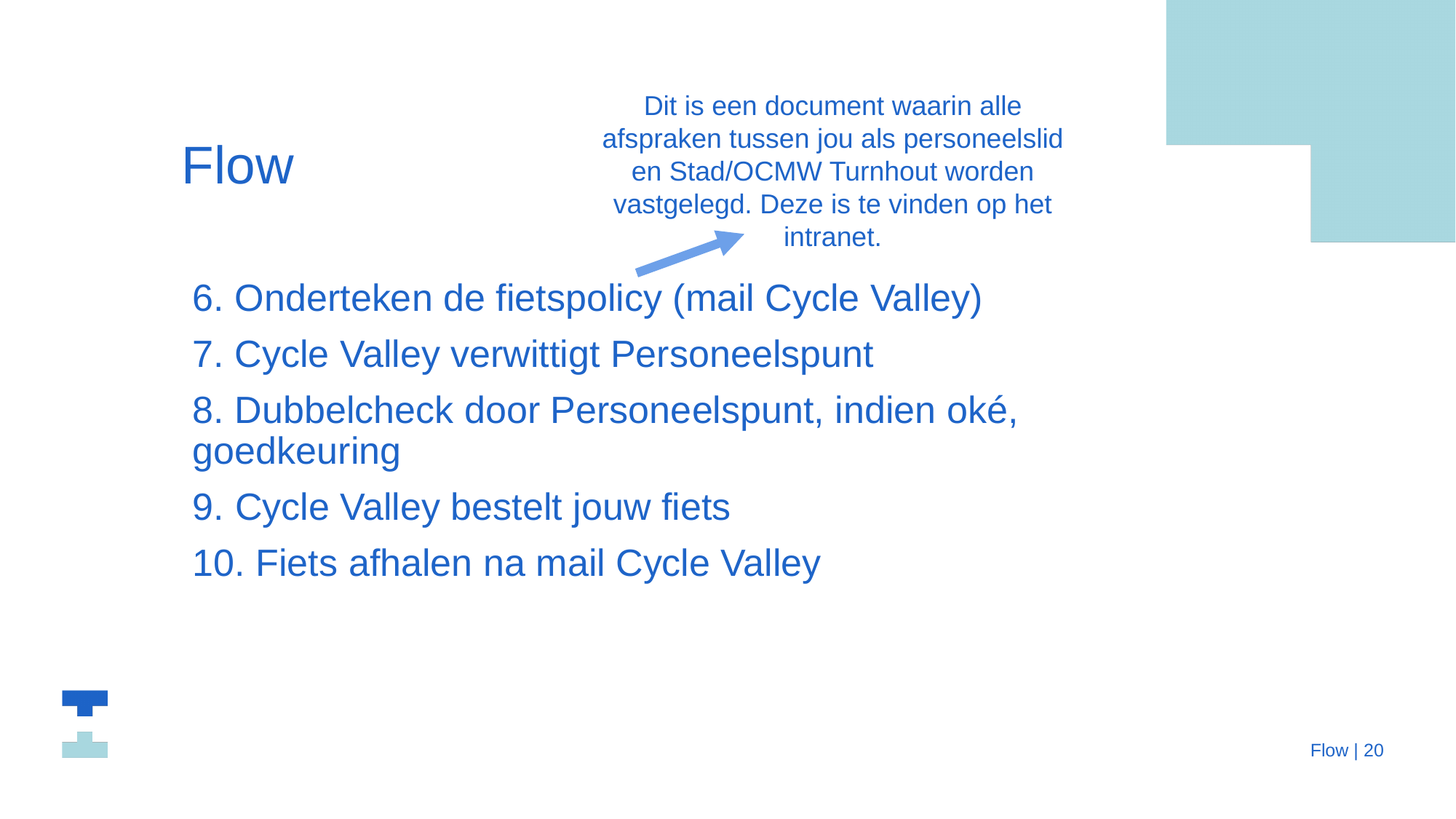

Dit is een document waarin alle afspraken tussen jou als personeelslid en Stad/OCMW Turnhout worden vastgelegd. Deze is te vinden op het intranet.
# Flow
6. Onderteken de fietspolicy (mail Cycle Valley)
7. Cycle Valley verwittigt Personeelspunt
8. Dubbelcheck door Personeelspunt, indien oké, goedkeuring
Cycle Valley bestelt jouw fiets
 Fiets afhalen na mail Cycle Valley

  Flow | 20